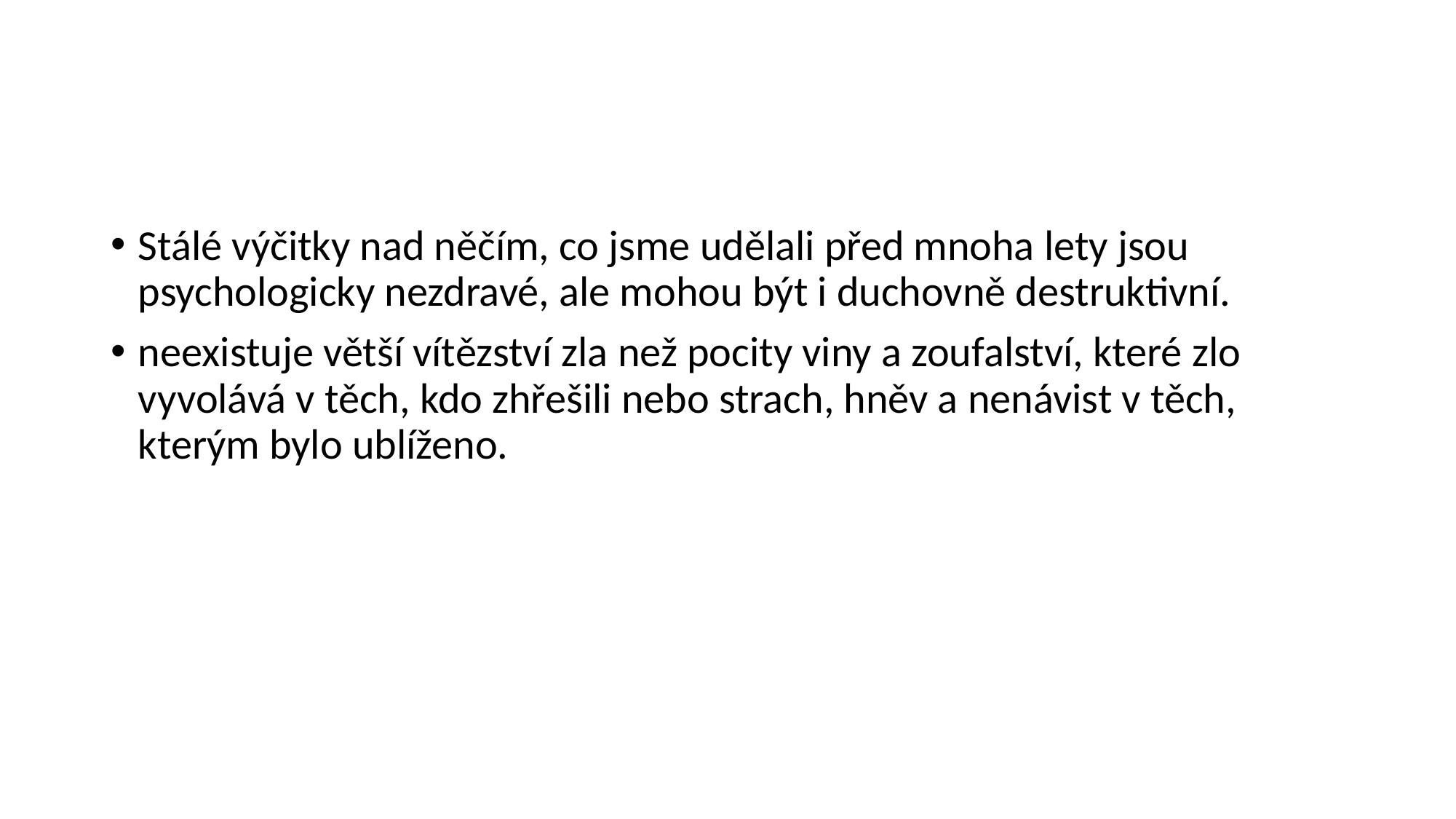

#
Stálé výčitky nad něčím, co jsme udělali před mnoha lety jsou psychologicky nezdravé, ale mohou být i duchovně destruktivní.
neexistuje větší vítězství zla než pocity viny a zoufalství, které zlo vyvolává v těch, kdo zhřešili nebo strach, hněv a nenávist v těch, kterým bylo ublíženo.